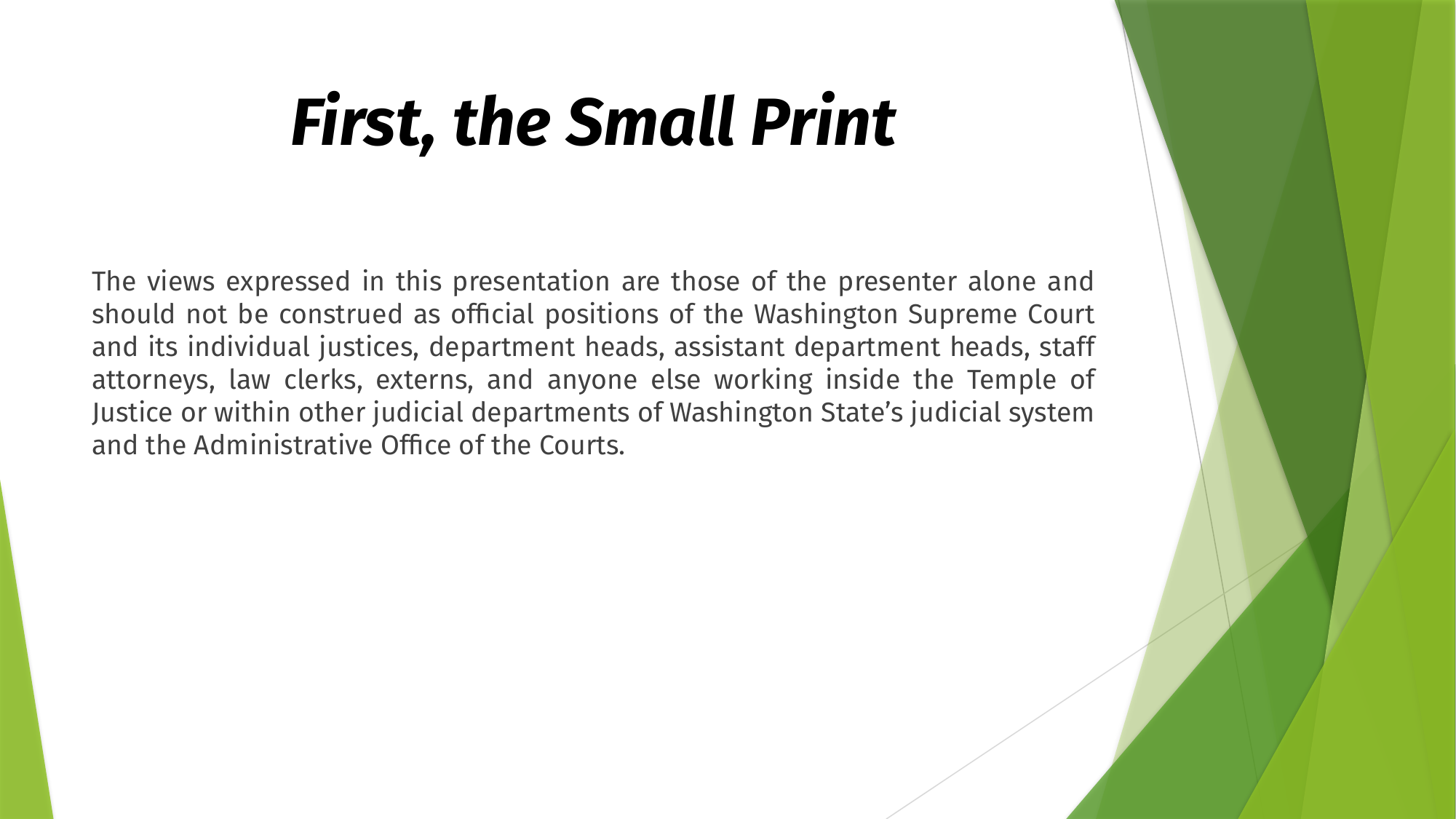

# First, the Small Print
The views expressed in this presentation are those of the presenter alone and should not be construed as official positions of the Washington Supreme Court and its individual justices, department heads, assistant department heads, staff attorneys, law clerks, externs, and anyone else working inside the Temple of Justice or within other judicial departments of Washington State’s judicial system and the Administrative Office of the Courts.